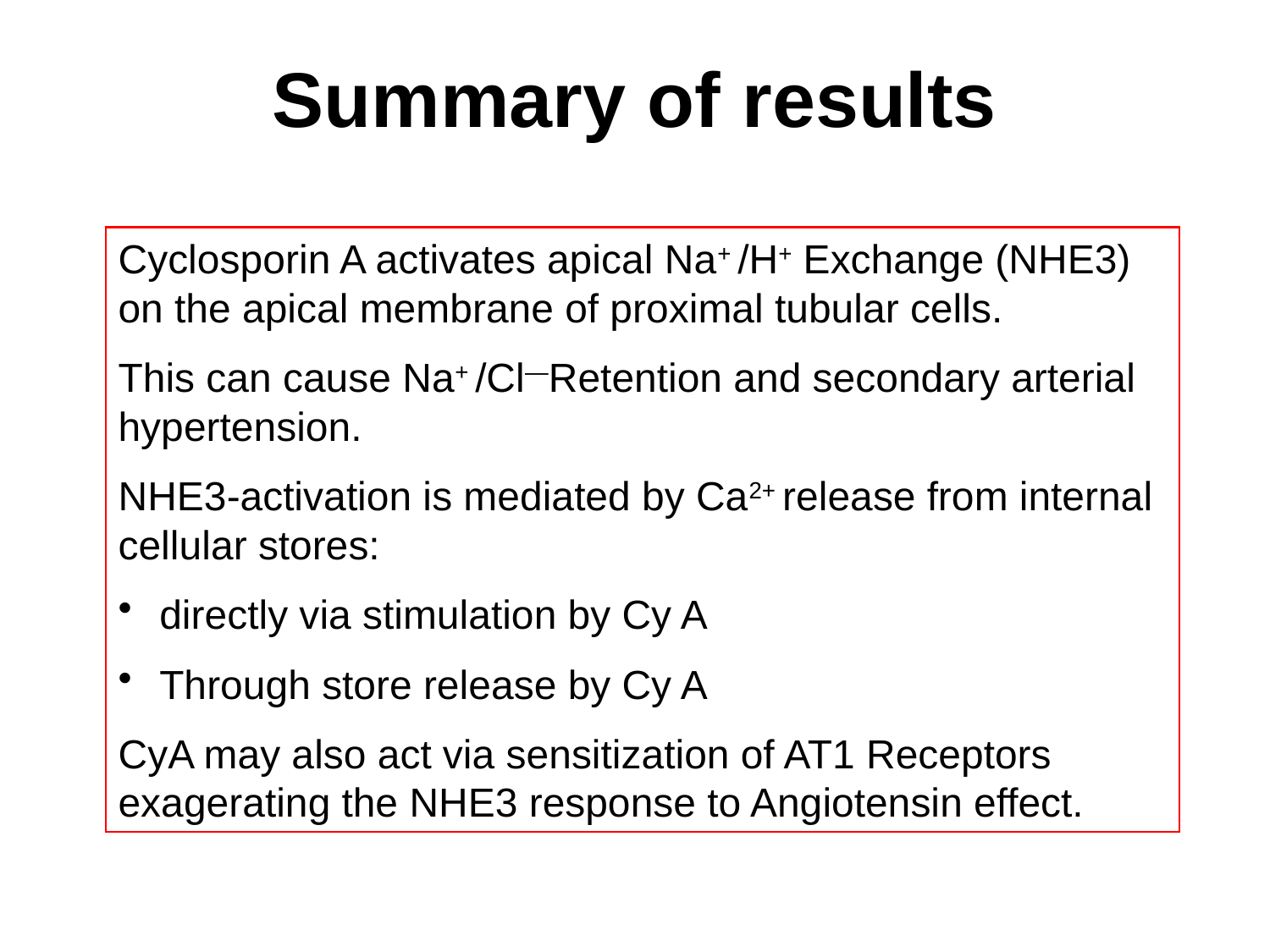

Summary of results
Cyclosporin A activates apical Na+ /H+ Exchange (NHE3) on the apical membrane of proximal tubular cells.
This can cause Na+ /Cl—Retention and secondary arterial hypertension.
NHE3-activation is mediated by Ca2+ release from internal cellular stores:
 directly via stimulation by Cy A
 Through store release by Cy A
CyA may also act via sensitization of AT1 Receptors exagerating the NHE3 response to Angiotensin effect.